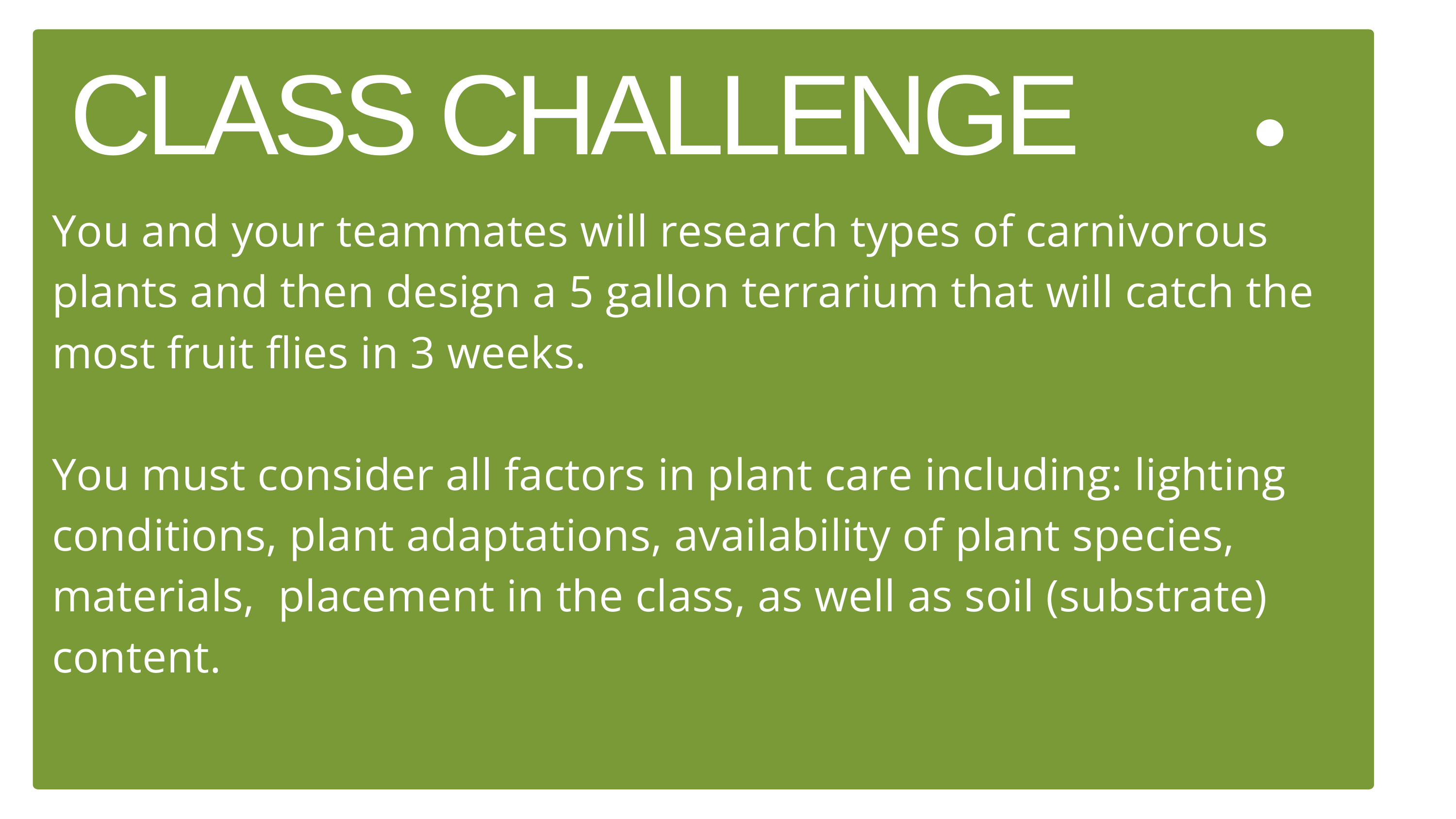

CLASS CHALLENGE

You and your teammates will research types of carnivorous plants and then design a 5 gallon terrarium that will catch the most fruit flies in 3 weeks.

You must consider all factors in plant care including: lighting conditions, plant adaptations, availability of plant species, materials,  placement in the class, as well as soil (substrate) content.